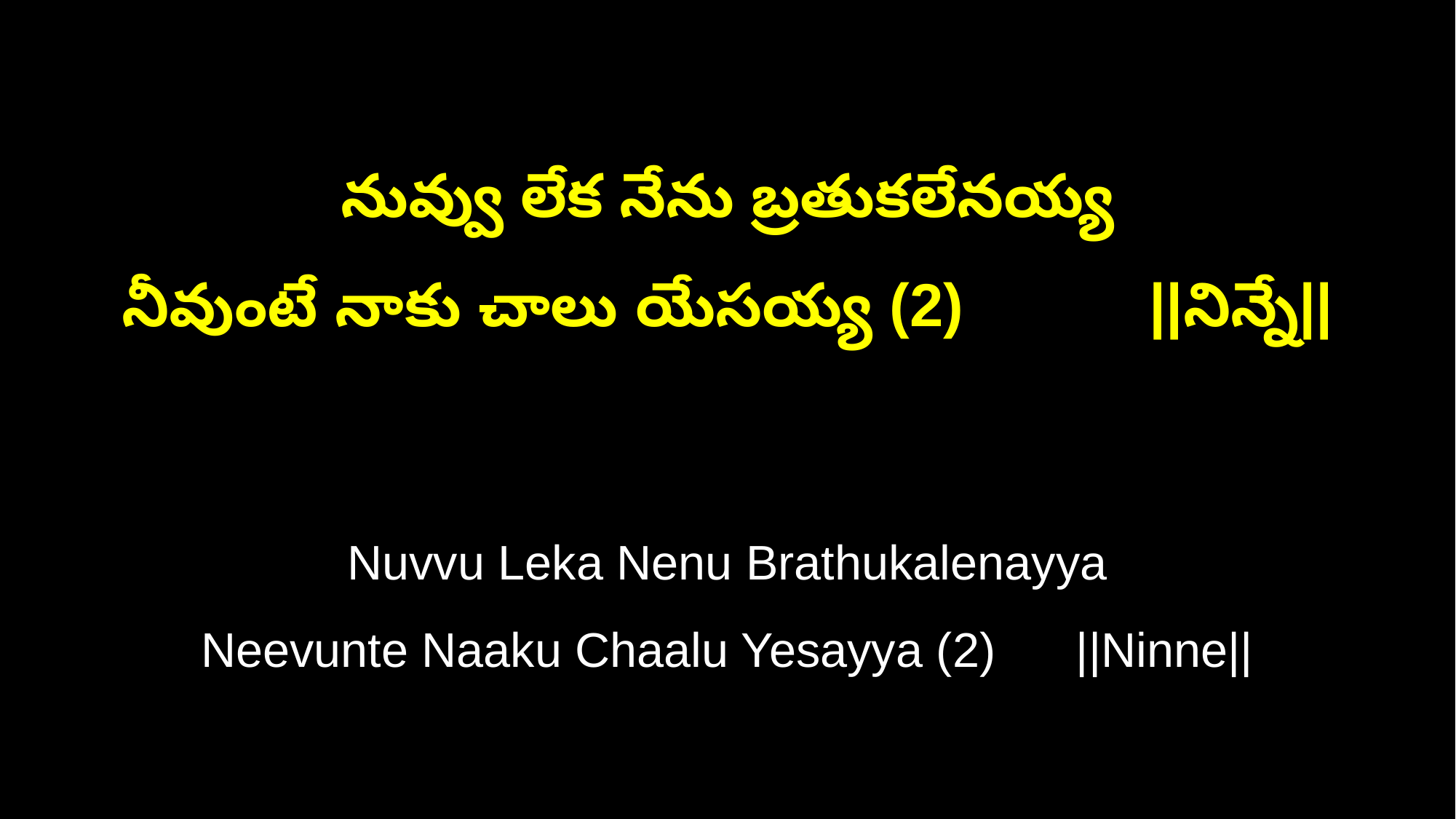

నువ్వు లేక నేను బ్రతుకలేనయ్య
నీవుంటే నాకు చాలు యేసయ్య (2)           ||నిన్నే||
Nuvvu Leka Nenu Brathukalenayya
Neevunte Naaku Chaalu Yesayya (2)      ||Ninne||